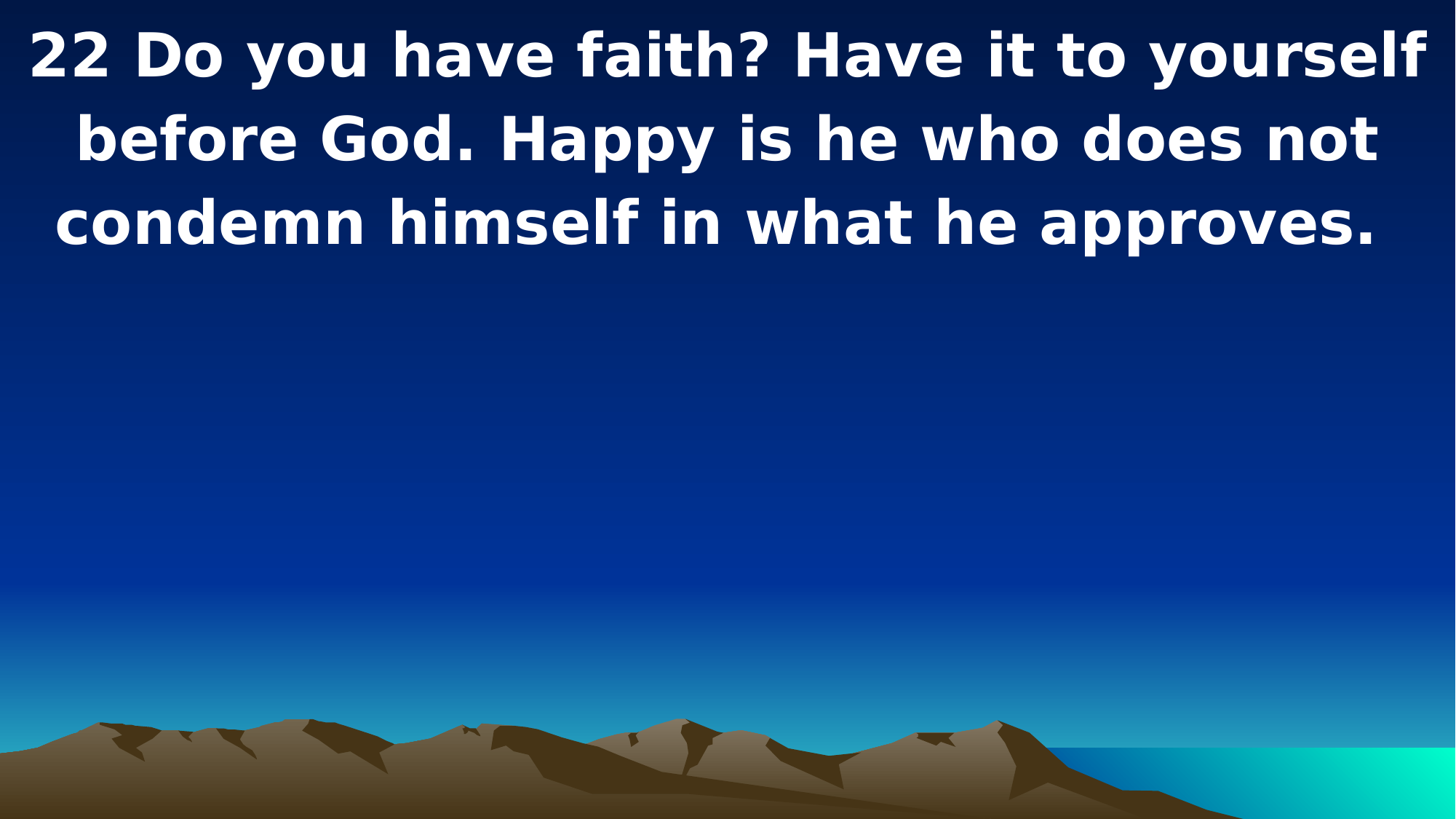

22 Do you have faith? Have it to yourself before God. Happy is he who does not condemn himself in what he approves.